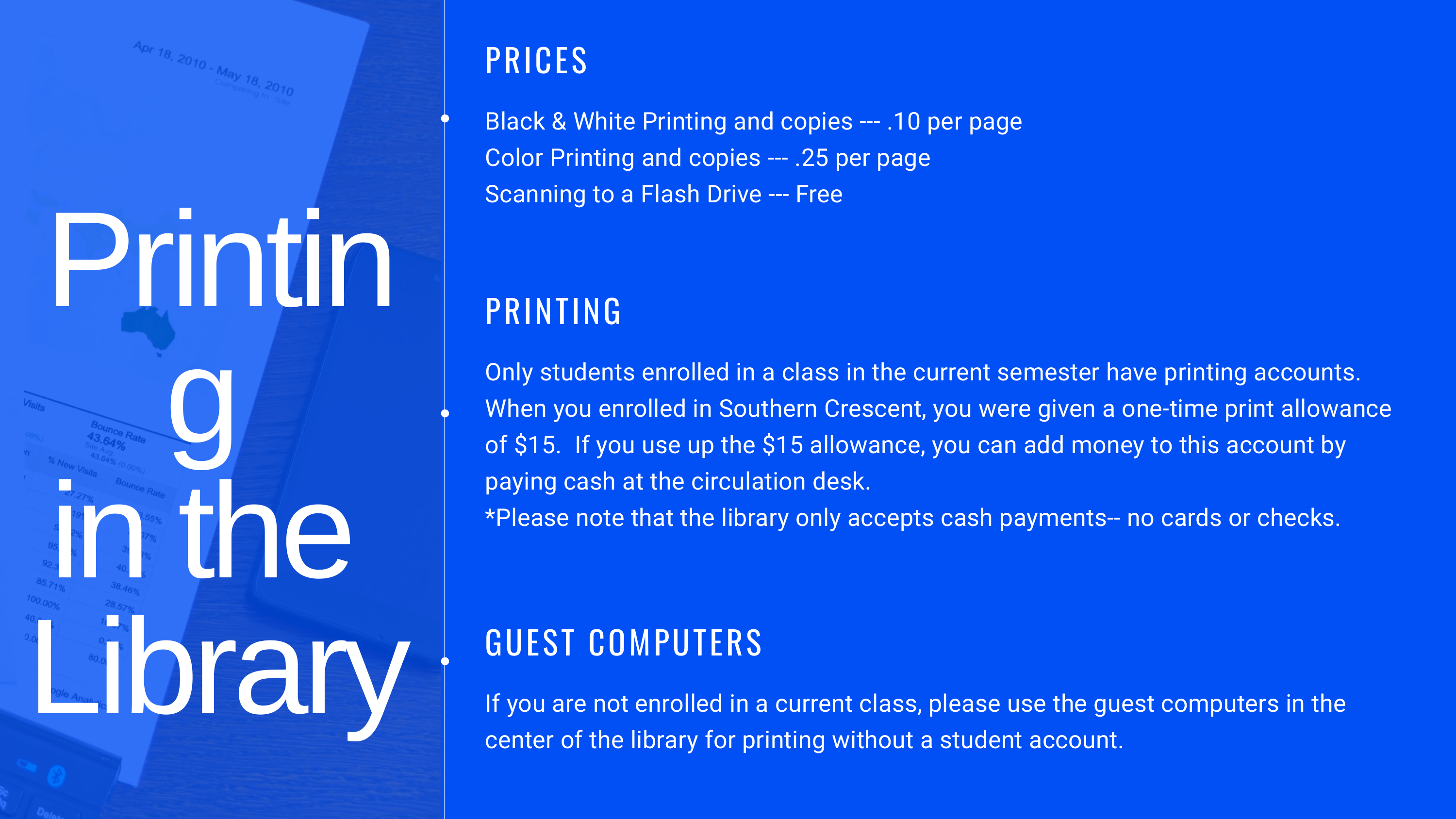

PRICES
Black & White Printing and copies --- .10 per page
Color Printing and copies --- .25 per page
Scanning to a Flash Drive --- Free

Printing
in the
Library
PRINTING
Only students enrolled in a class in the current semester have printing accounts.
When you enrolled in Southern Crescent, you were given a one-time print allowance of $15.  If you use up the $15 allowance, you can add money to this account by paying cash at the circulation desk.
*Please note that the library only accepts cash payments-- no cards or checks.

GUEST COMPUTERS
If you are not enrolled in a current class, please use the guest computers in the center of the library for printing without a student account.